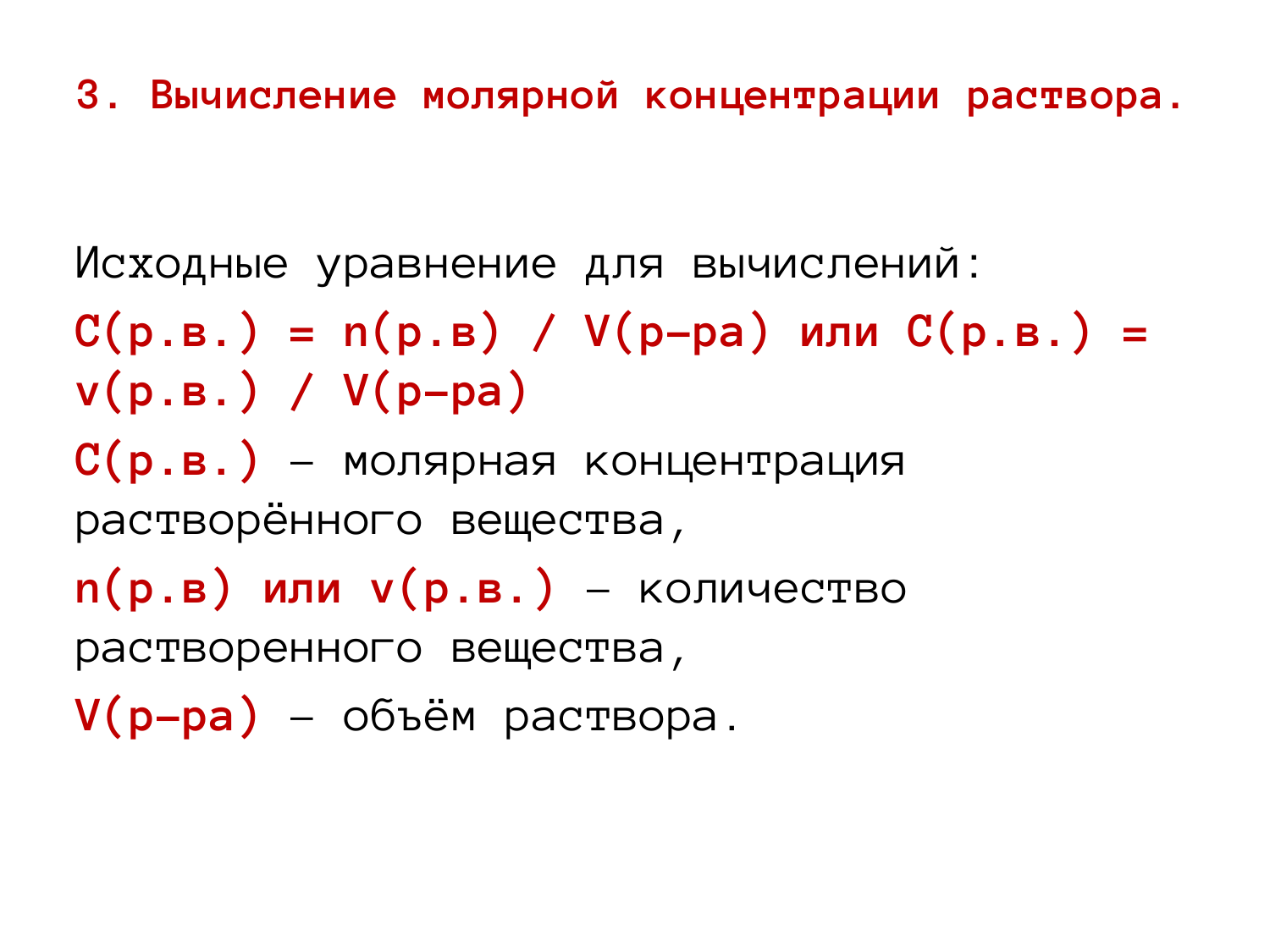

# 3. Вычисление молярной концентрации раствора.
Исходные уравнение для вычислений:
С(р.в.) = n(р.в) / V(р-ра) или С(р.в.) = v(р.в.) / V(р-ра)
С(р.в.) – молярная концентрация растворённого вещества,
n(р.в) или v(р.в.) – количество растворенного вещества,
V(р-ра) – объём раствора.